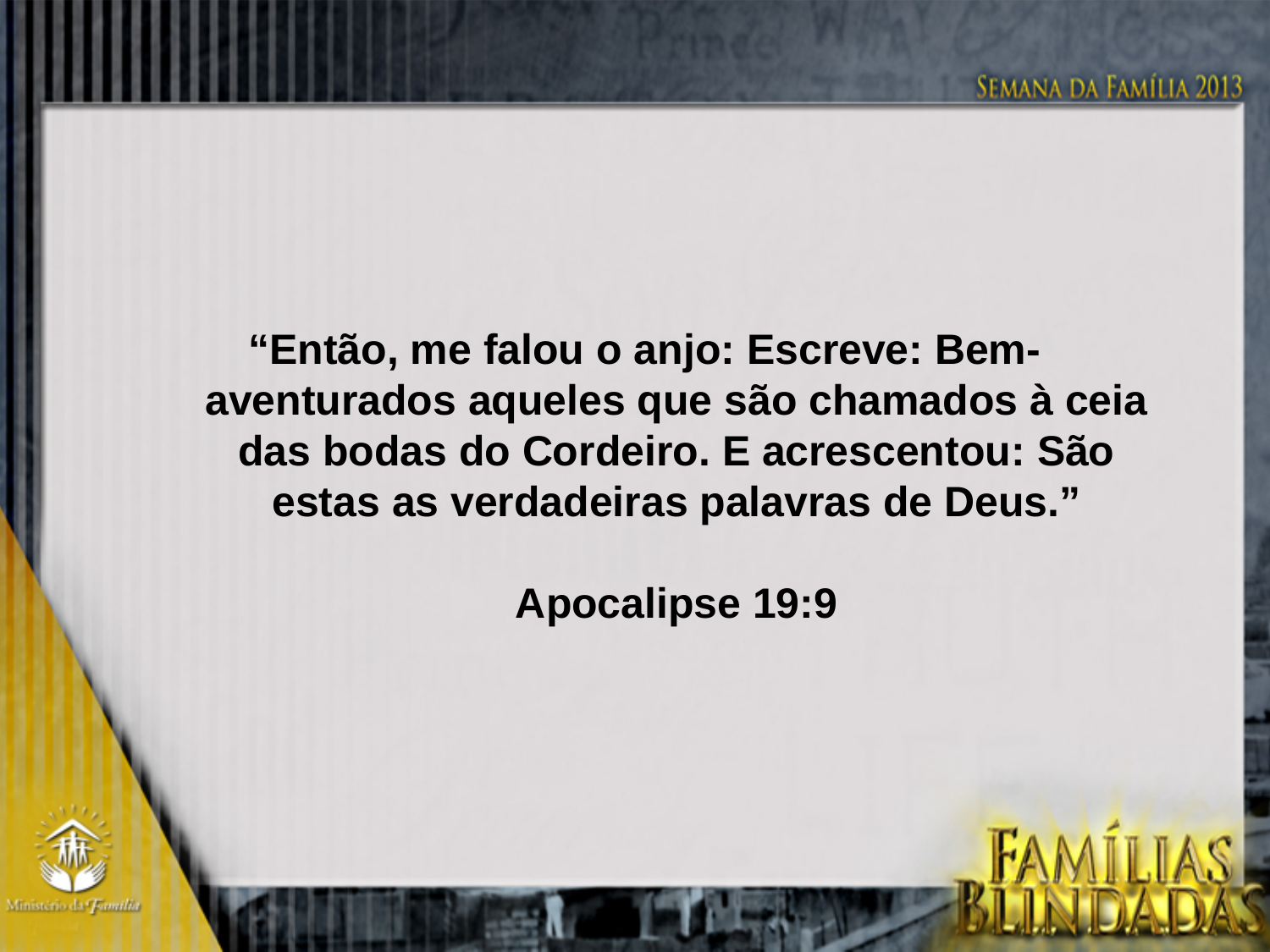

“Então, me falou o anjo: Escreve: Bem-aventurados aqueles que são chamados à ceia das bodas do Cordeiro. E acrescentou: São estas as verdadeiras palavras de Deus.”
 
Apocalipse 19:9